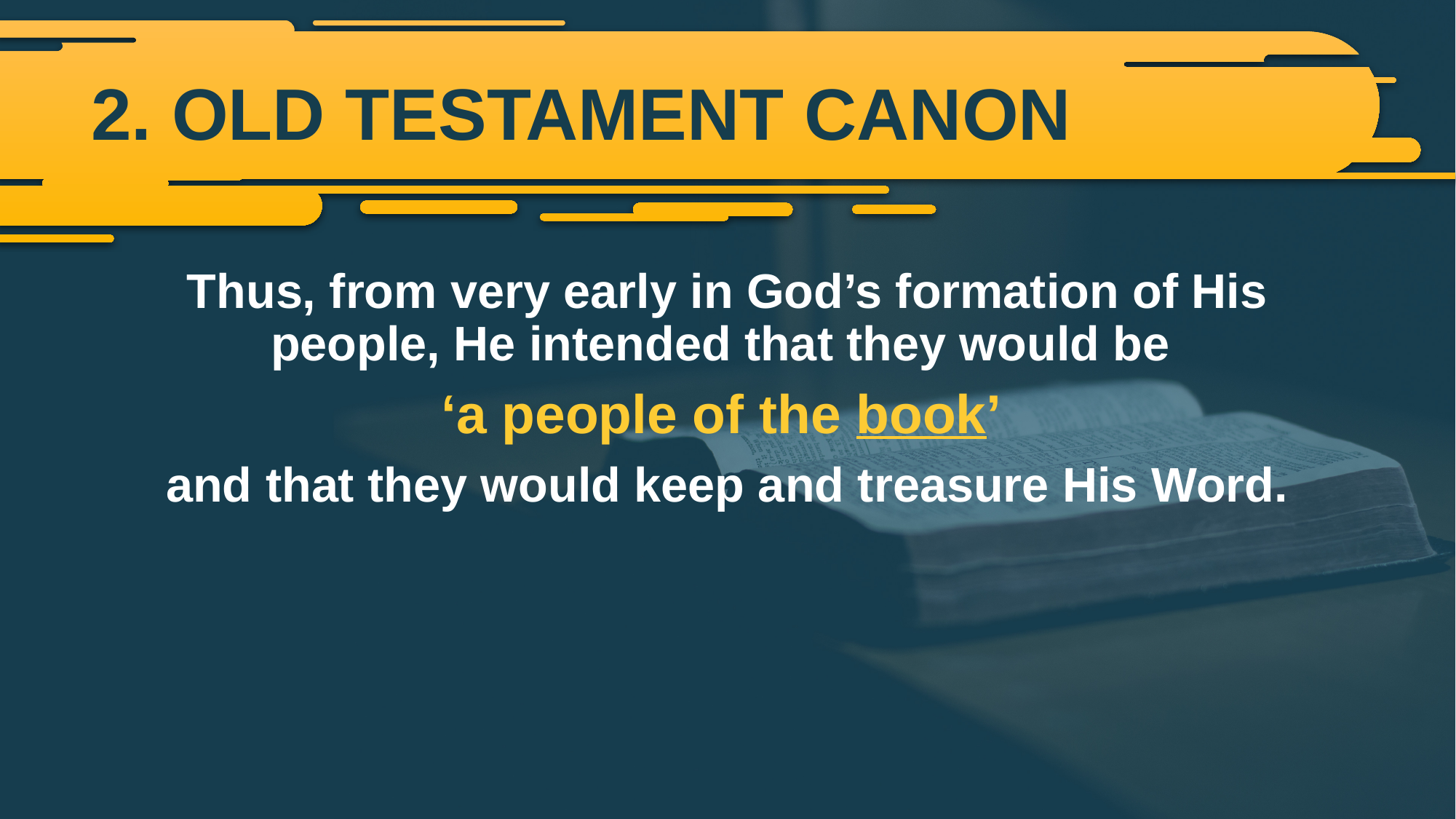

# 2. OLD TESTAMENT CANON
Thus, from very early in God’s formation of His people, He intended that they would be
‘a people of the book’
and that they would keep and treasure His Word.